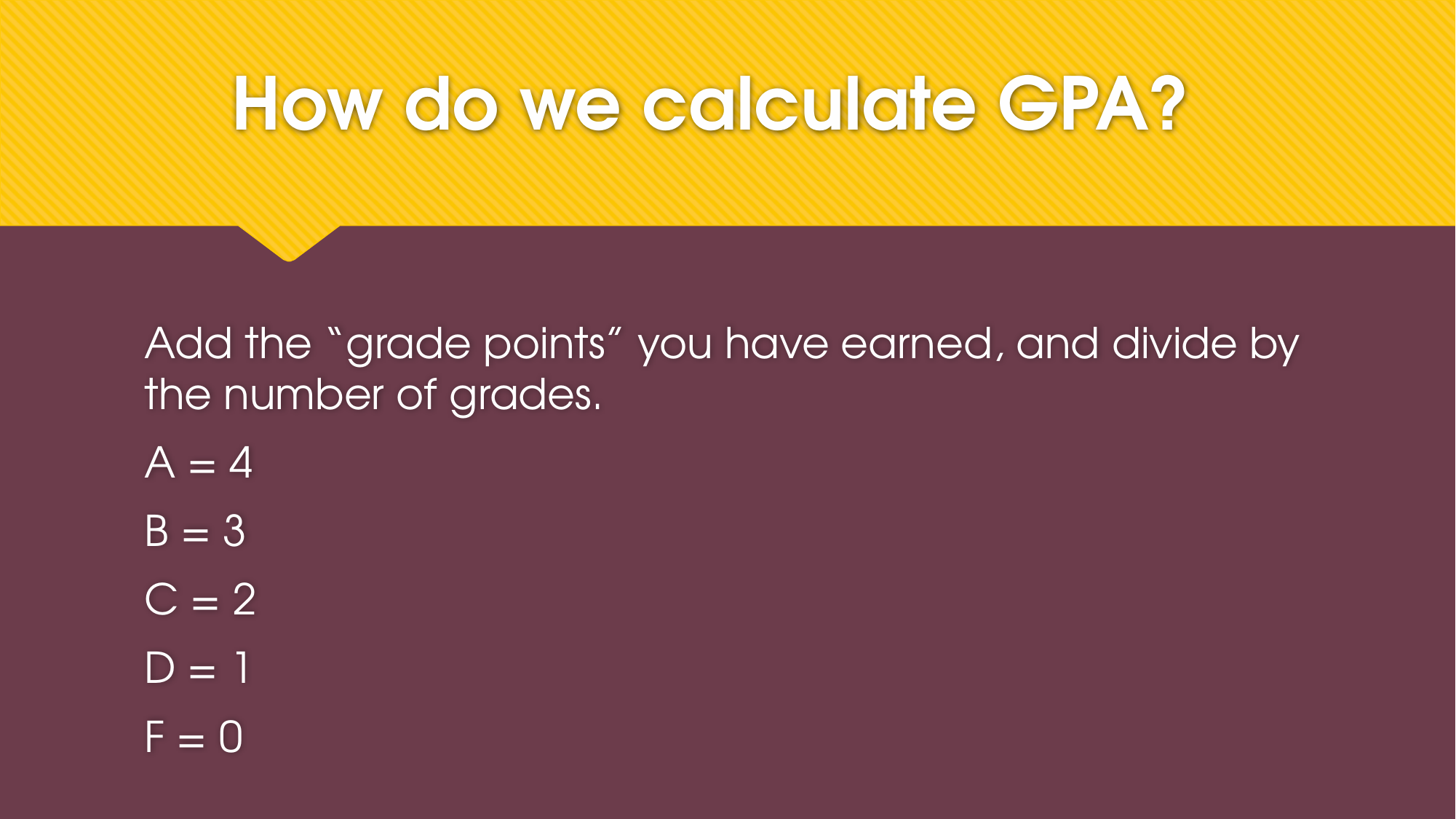

# How do we calculate GPA?
Add the “grade points” you have earned, and divide by the number of grades.
A = 4
B = 3
C = 2
D = 1
F = 0